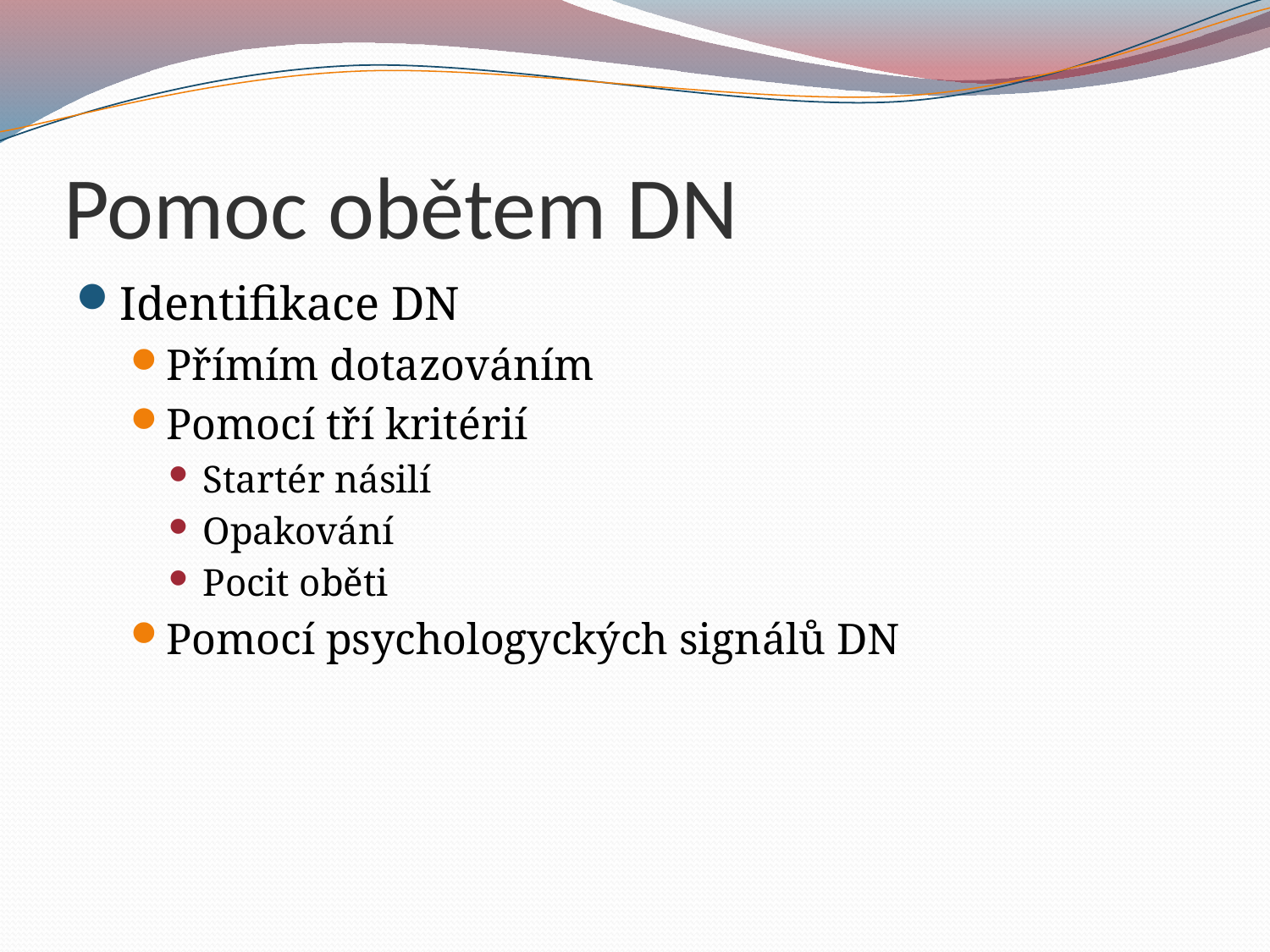

# Pomoc obětem DN
Identifikace DN
Přímím dotazováním
Pomocí tří kritérií
Startér násilí
Opakování
Pocit oběti
Pomocí psychologyckých signálů DN